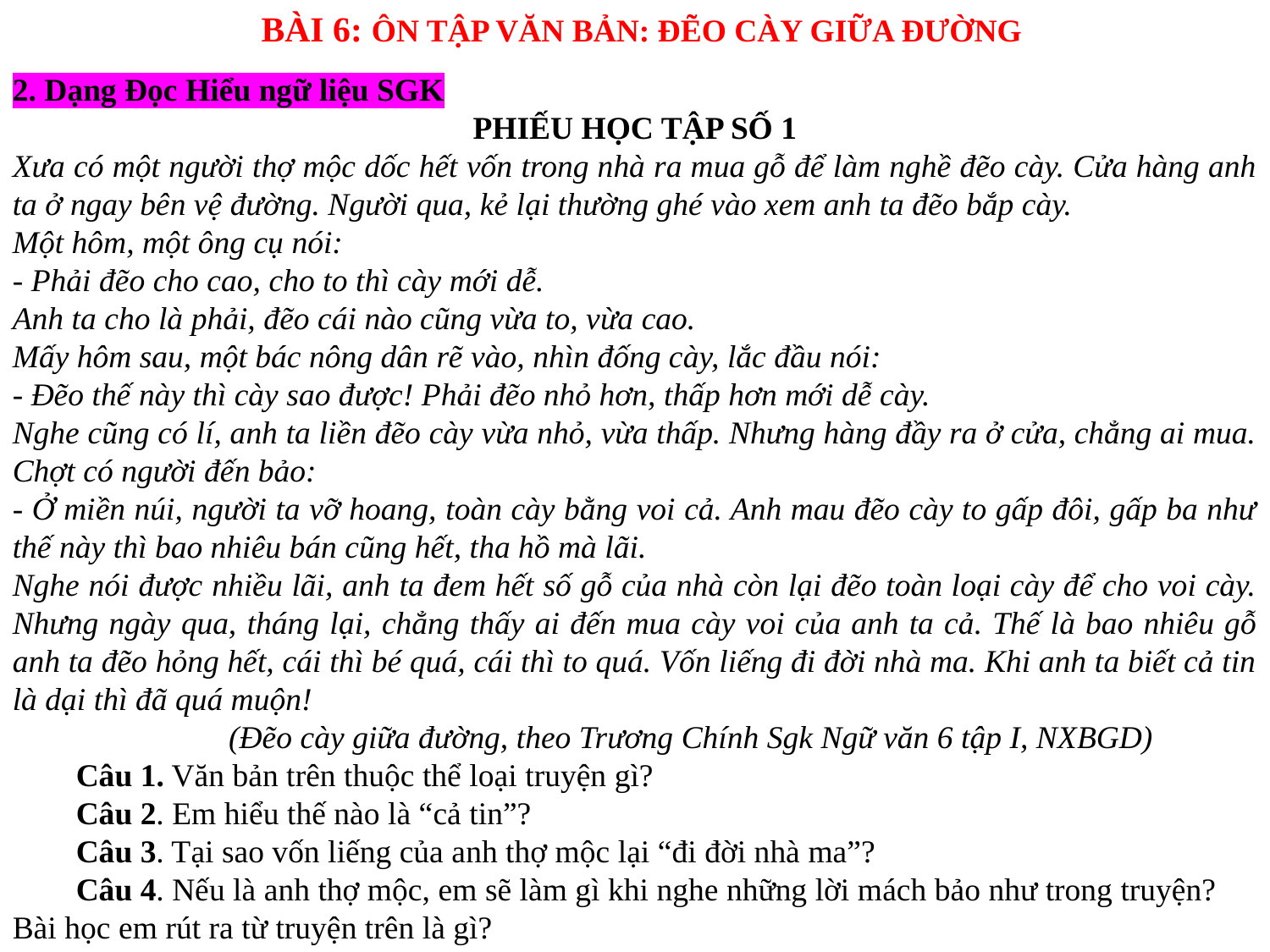

BÀI 6: ÔN TẬP VĂN BẢN: ĐẼO CÀY GIỮA ĐƯỜNG

2. Dạng Đọc Hiểu ngữ liệu SGK
PHIẾU HỌC TẬP SỐ 1
Xưa có một người thợ mộc dốc hết vốn trong nhà ra mua gỗ để làm nghề đẽo cày. Cửa hàng anh ta ở ngay bên vệ đường. Người qua, kẻ lại thường ghé vào xem anh ta đẽo bắp cày.
Một hôm, một ông cụ nói:
- Phải đẽo cho cao, cho to thì cày mới dễ.
Anh ta cho là phải, đẽo cái nào cũng vừa to, vừa cao.
Mấy hôm sau, một bác nông dân rẽ vào, nhìn đống cày, lắc đầu nói:
- Đẽo thế này thì cày sao được! Phải đẽo nhỏ hơn, thấp hơn mới dễ cày.
Nghe cũng có lí, anh ta liền đẽo cày vừa nhỏ, vừa thấp. Nhưng hàng đầy ra ở cửa, chẳng ai mua. Chợt có người đến bảo:
- Ở miền núi, người ta vỡ hoang, toàn cày bằng voi cả. Anh mau đẽo cày to gấp đôi, gấp ba như thế này thì bao nhiêu bán cũng hết, tha hồ mà lãi.
Nghe nói được nhiều lãi, anh ta đem hết số gỗ của nhà còn lại đẽo toàn loại cày để cho voi cày. Nhưng ngày qua, tháng lại, chẳng thấy ai đến mua cày voi của anh ta cả. Thế là bao nhiêu gỗ anh ta đẽo hỏng hết, cái thì bé quá, cái thì to quá. Vốn liếng đi đời nhà ma. Khi anh ta biết cả tin là dại thì đã quá muộn!
                   (Đẽo cày giữa đường, theo Trương Chính Sgk Ngữ văn 6 tập I, NXBGD)
Câu 1. Văn bản trên thuộc thể loại truyện gì?
Câu 2. Em hiểu thế nào là “cả tin”?
Câu 3. Tại sao vốn liếng của anh thợ mộc lại “đi đời nhà ma”?
Câu 4. Nếu là anh thợ mộc, em sẽ làm gì khi nghe những lời mách bảo như trong truyện? Bài học em rút ra từ truyện trên là gì?